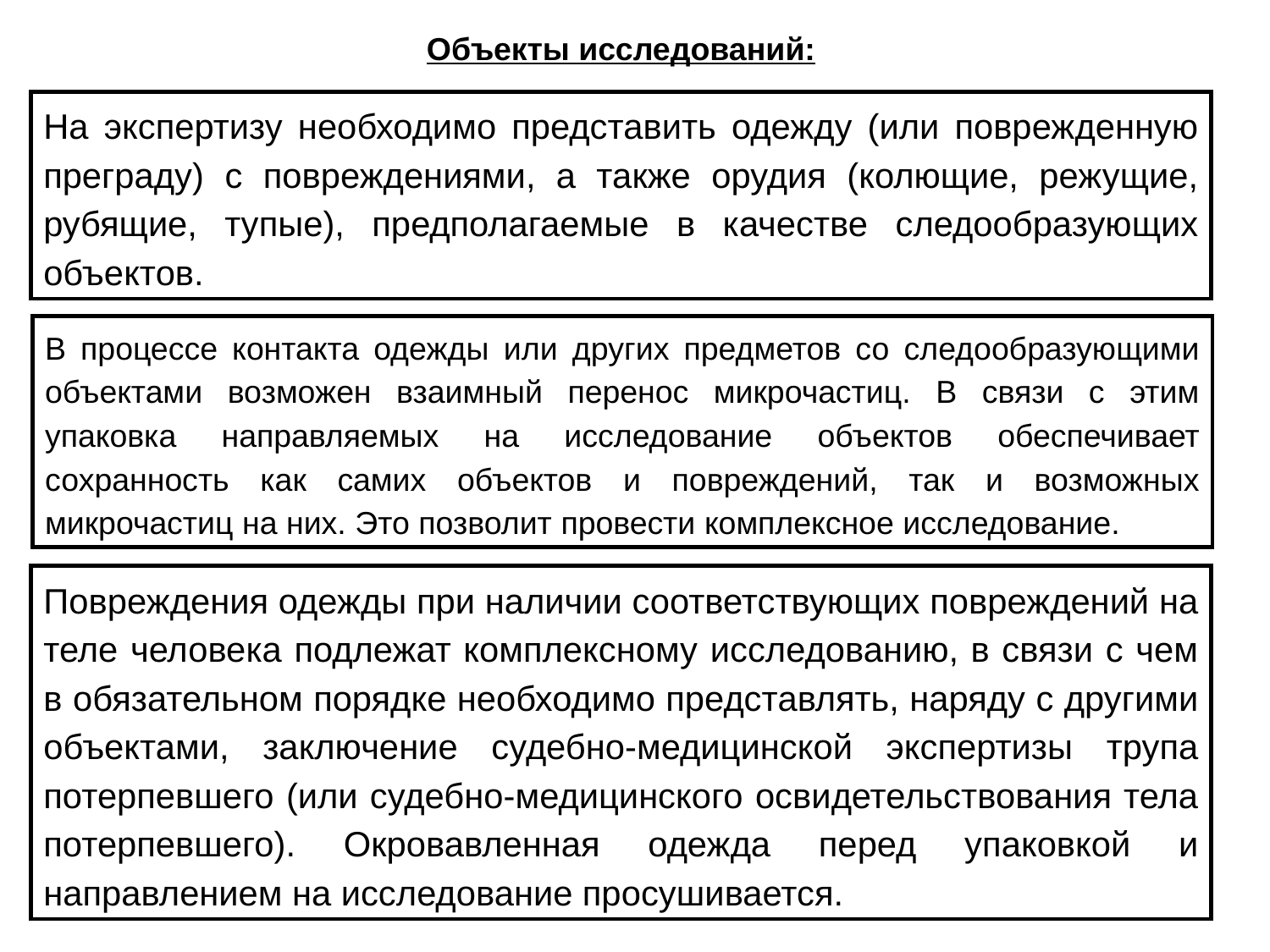

Объекты исследований:
На экспертизу необходимо представить одежду (или поврежденную преграду) с повреждениями, а также орудия (колющие, режущие, рубящие, тупые), предполагаемые в качестве следообразующих объектов.
В процессе контакта одежды или других предметов со следообразующими объектами возможен взаимный перенос микрочастиц. В связи с этим упаковка направляемых на исследование объектов обеспечивает сохранность как самих объектов и повреждений, так и возможных микрочастиц на них. Это позволит провести комплексное исследование.
Повреждения одежды при наличии соответствующих повреждений на теле человека подлежат комплексному исследованию, в связи с чем в обязательном порядке необходимо представлять, наряду с другими объектами, заключение судебно-медицинской экспертизы трупа потерпевшего (или судебно-медицинского освидетельствования тела потерпевшего). Окровавленная одежда перед упаковкой и направлением на исследование просушивается.